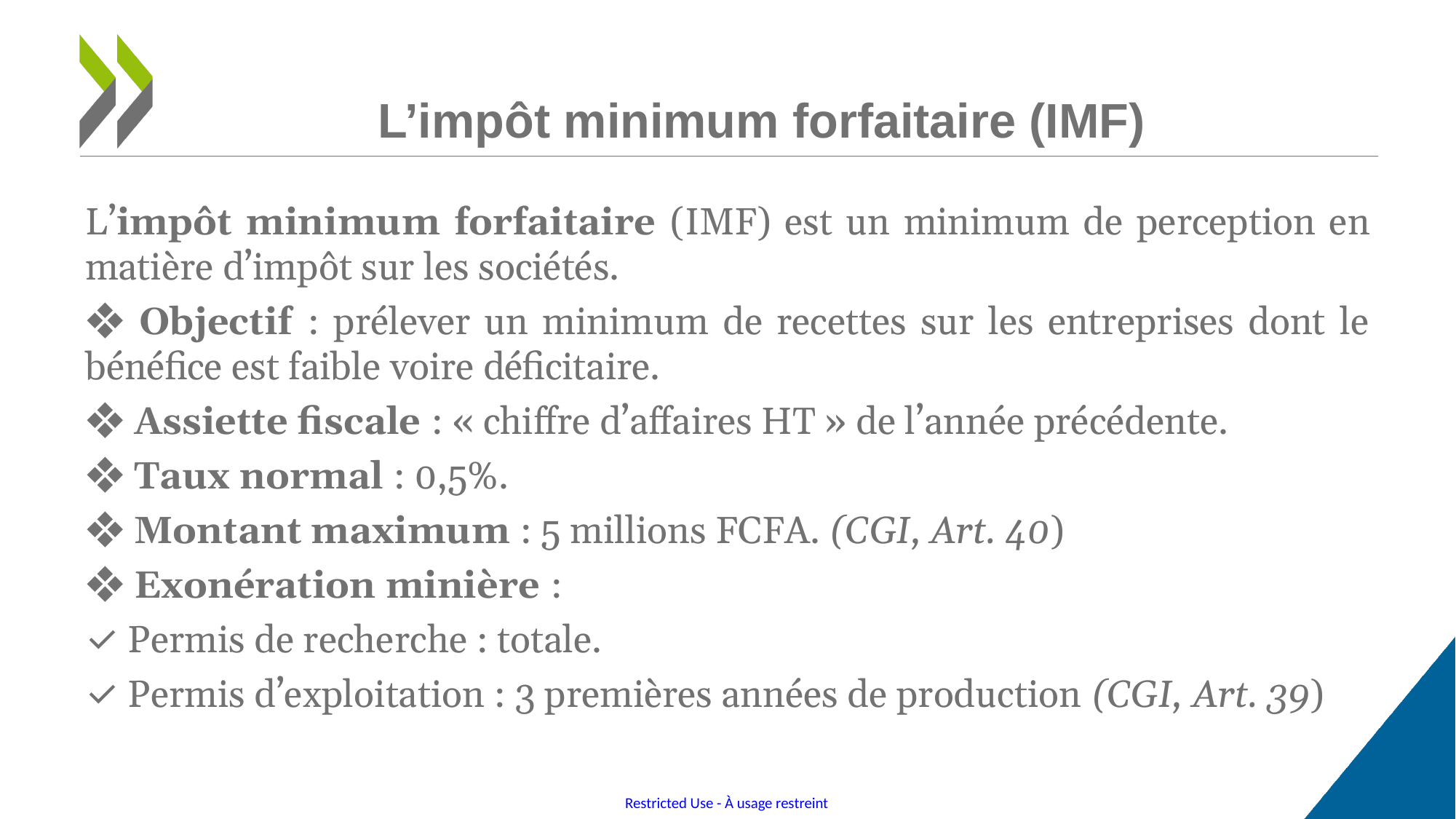

# L’impôt minimum forfaitaire (IMF)
L’impôt minimum forfaitaire (IMF) est un minimum de perception en matière d’impôt sur les sociétés.
❖ Objectif : prélever un minimum de recettes sur les entreprises dont le bénéfice est faible voire déficitaire.
❖ Assiette fiscale : « chiffre d’affaires HT » de l’année précédente.
❖ Taux normal : 0,5%.
❖ Montant maximum : 5 millions FCFA. (CGI, Art. 40)
❖ Exonération minière :
✓ Permis de recherche : totale.
✓ Permis d’exploitation : 3 premières années de production (CGI, Art. 39)